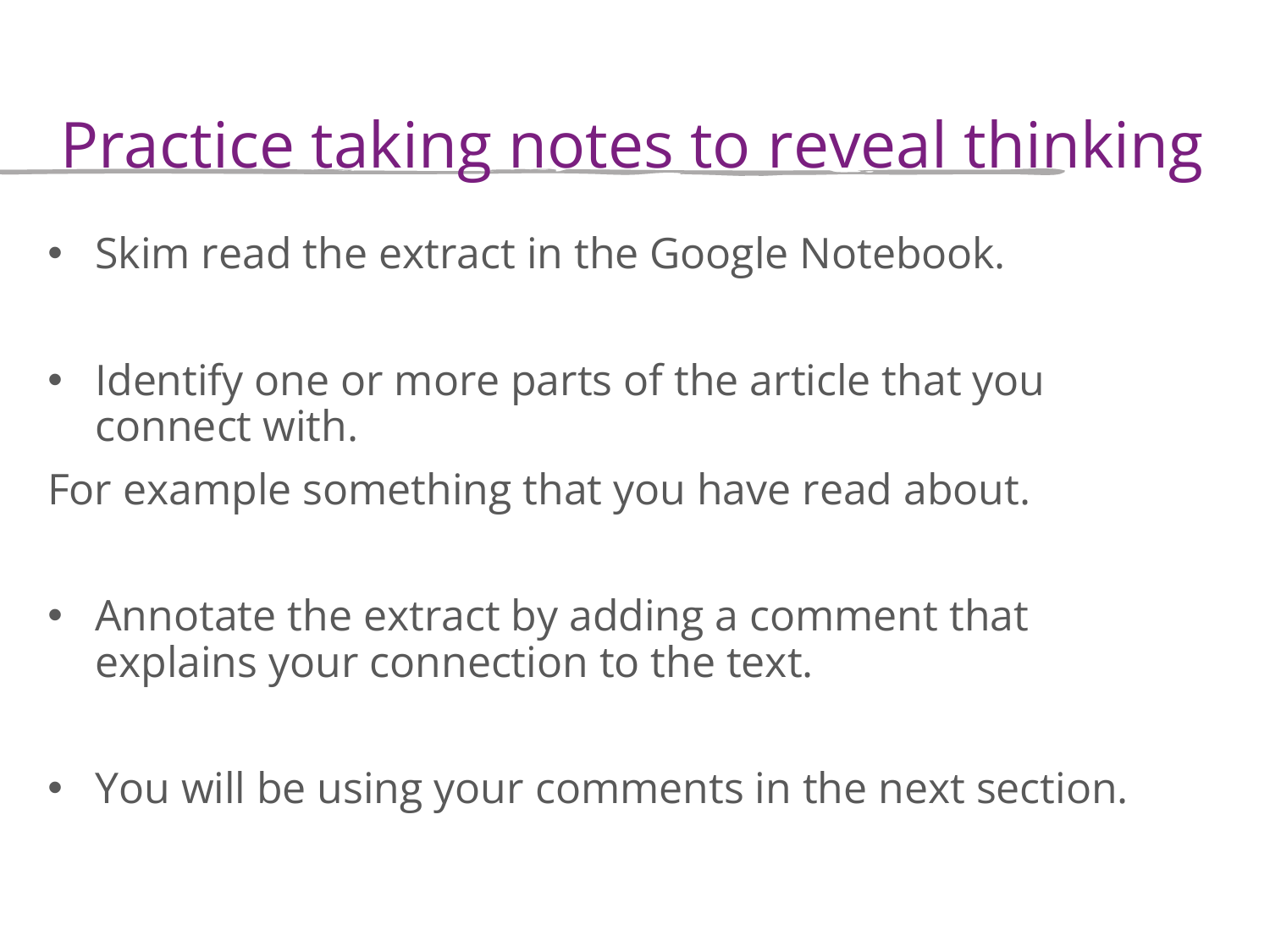

Practice taking notes to reveal thinking
Skim read the extract in the Google Notebook.

Identify one or more parts of the article that you connect with.
For example something that you have read about.

Annotate the extract by adding a comment that explains your connection to the text.

You will be using your comments in the next section.